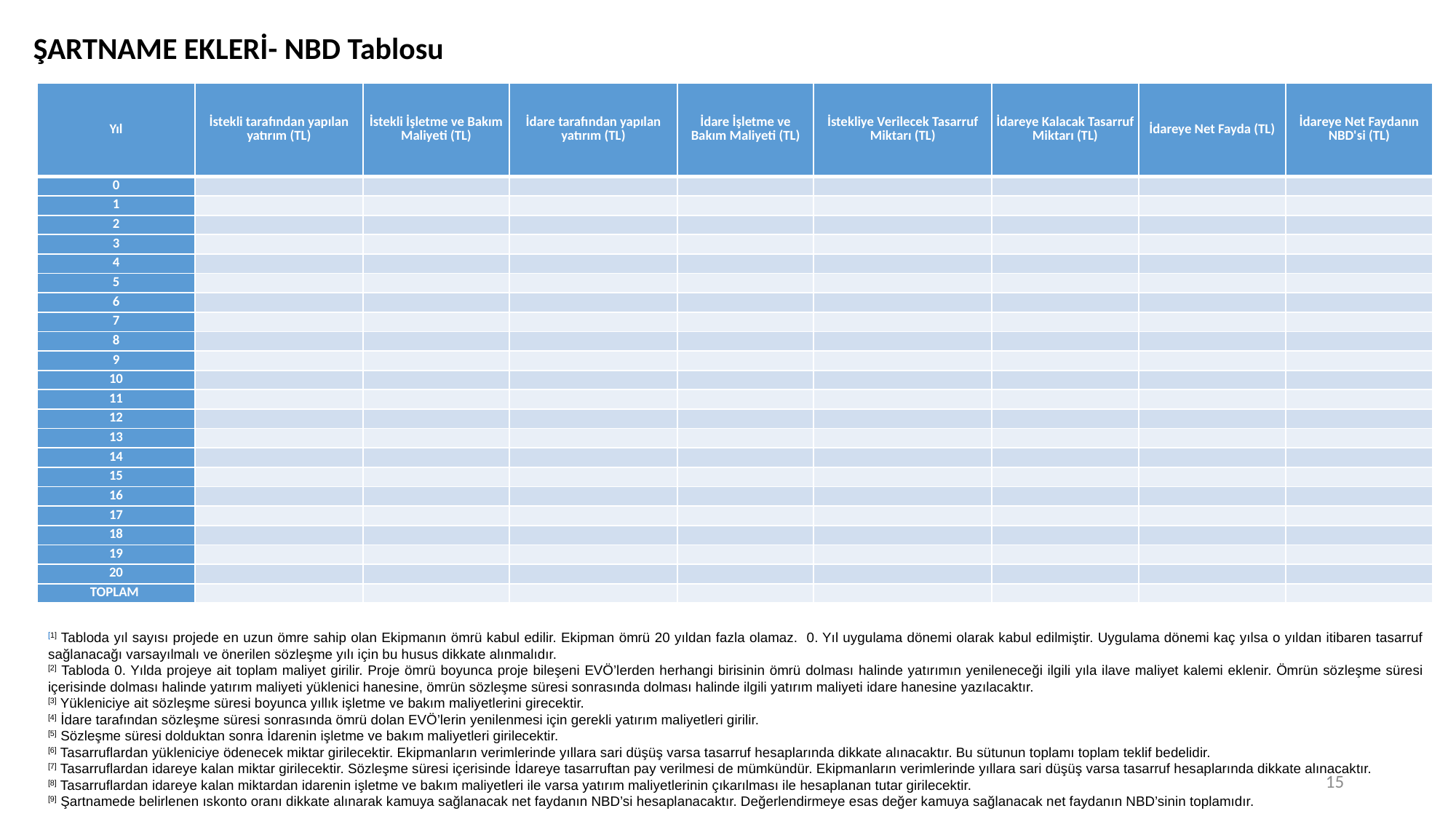

ŞARTNAME EKLERİ- NBD Tablosu

| Yıl | İstekli tarafından yapılan yatırım (TL) | İstekli İşletme ve Bakım Maliyeti (TL) | İdare tarafından yapılan yatırım (TL) | İdare İşletme ve Bakım Maliyeti (TL) | İstekliye Verilecek Tasarruf Miktarı (TL) | İdareye Kalacak Tasarruf Miktarı (TL) | İdareye Net Fayda (TL) | İdareye Net Faydanın NBD'si (TL) |
| --- | --- | --- | --- | --- | --- | --- | --- | --- |
| 0 |  |  |  |  |  |  |  |  |
| 1 |  |  |  |  |  |  |  |  |
| 2 |  |  |  |  |  |  |  |  |
| 3 |  |  |  |  |  |  |  |  |
| 4 |  |  |  |  |  |  |  |  |
| 5 |  |  |  |  |  |  |  |  |
| 6 |  |  |  |  |  |  |  |  |
| 7 |  |  |  |  |  |  |  |  |
| 8 |  |  |  |  |  |  |  |  |
| 9 |  |  |  |  |  |  |  |  |
| 10 |  |  |  |  |  |  |  |  |
| 11 |  |  |  |  |  |  |  |  |
| 12 |  |  |  |  |  |  |  |  |
| 13 |  |  |  |  |  |  |  |  |
| 14 |  |  |  |  |  |  |  |  |
| 15 |  |  |  |  |  |  |  |  |
| 16 |  |  |  |  |  |  |  |  |
| 17 |  |  |  |  |  |  |  |  |
| 18 |  |  |  |  |  |  |  |  |
| 19 |  |  |  |  |  |  |  |  |
| 20 |  |  |  |  |  |  |  |  |
| TOPLAM |  |  |  |  |  |  |  |  |

[1] Tabloda yıl sayısı projede en uzun ömre sahip olan Ekipmanın ömrü kabul edilir. Ekipman ömrü 20 yıldan fazla olamaz.  0. Yıl uygulama dönemi olarak kabul edilmiştir. Uygulama dönemi kaç yılsa o yıldan itibaren tasarruf sağlanacağı varsayılmalı ve önerilen sözleşme yılı için bu husus dikkate alınmalıdır.
[2] Tabloda 0. Yılda projeye ait toplam maliyet girilir. Proje ömrü boyunca proje bileşeni EVÖ’lerden herhangi birisinin ömrü dolması halinde yatırımın yenileneceği ilgili yıla ilave maliyet kalemi eklenir. Ömrün sözleşme süresi içerisinde dolması halinde yatırım maliyeti yüklenici hanesine, ömrün sözleşme süresi sonrasında dolması halinde ilgili yatırım maliyeti idare hanesine yazılacaktır.
[3] Yükleniciye ait sözleşme süresi boyunca yıllık işletme ve bakım maliyetlerini girecektir.
[4] İdare tarafından sözleşme süresi sonrasında ömrü dolan EVÖ’lerin yenilenmesi için gerekli yatırım maliyetleri girilir.
[5] Sözleşme süresi dolduktan sonra İdarenin işletme ve bakım maliyetleri girilecektir.
[6] Tasarruflardan yükleniciye ödenecek miktar girilecektir. Ekipmanların verimlerinde yıllara sari düşüş varsa tasarruf hesaplarında dikkate alınacaktır. Bu sütunun toplamı toplam teklif bedelidir.
[7] Tasarruflardan idareye kalan miktar girilecektir. Sözleşme süresi içerisinde İdareye tasarruftan pay verilmesi de mümkündür. Ekipmanların verimlerinde yıllara sari düşüş varsa tasarruf hesaplarında dikkate alınacaktır.
[8] Tasarruflardan idareye kalan miktardan idarenin işletme ve bakım maliyetleri ile varsa yatırım maliyetlerinin çıkarılması ile hesaplanan tutar girilecektir.
[9] Şartnamede belirlenen ıskonto oranı dikkate alınarak kamuya sağlanacak net faydanın NBD’si hesaplanacaktır. Değerlendirmeye esas değer kamuya sağlanacak net faydanın NBD’sinin toplamıdır.
15